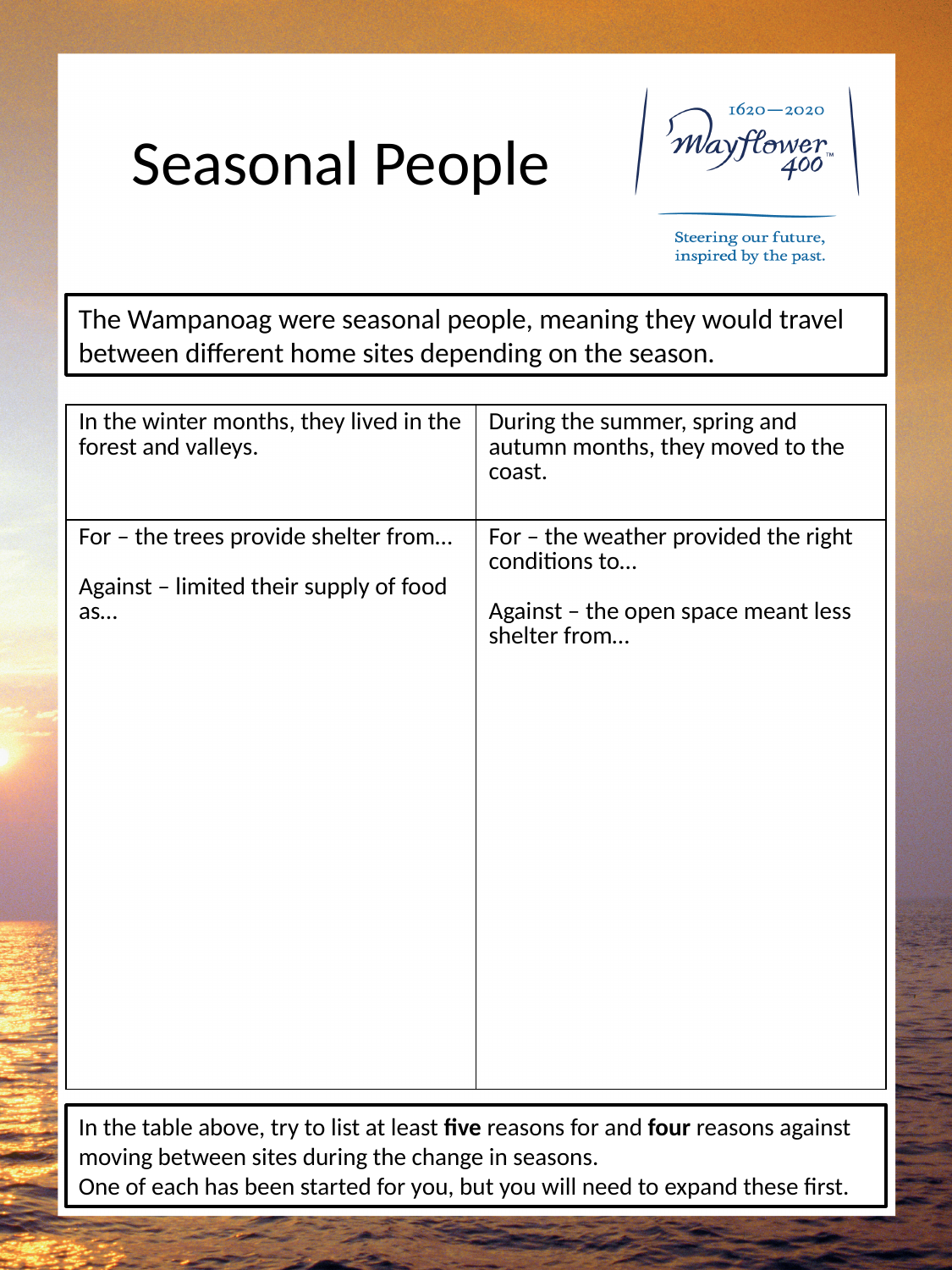

# Seasonal People
The Wampanoag were seasonal people, meaning they would travel between different home sites depending on the season.
| In the winter months, they lived in the forest and valleys. | During the summer, spring and autumn months, they moved to the coast. |
| --- | --- |
| For – the trees provide shelter from… Against – limited their supply of food as… | For – the weather provided the right conditions to… Against – the open space meant less shelter from… |
In the table above, try to list at least five reasons for and four reasons against moving between sites during the change in seasons.
One of each has been started for you, but you will need to expand these first.